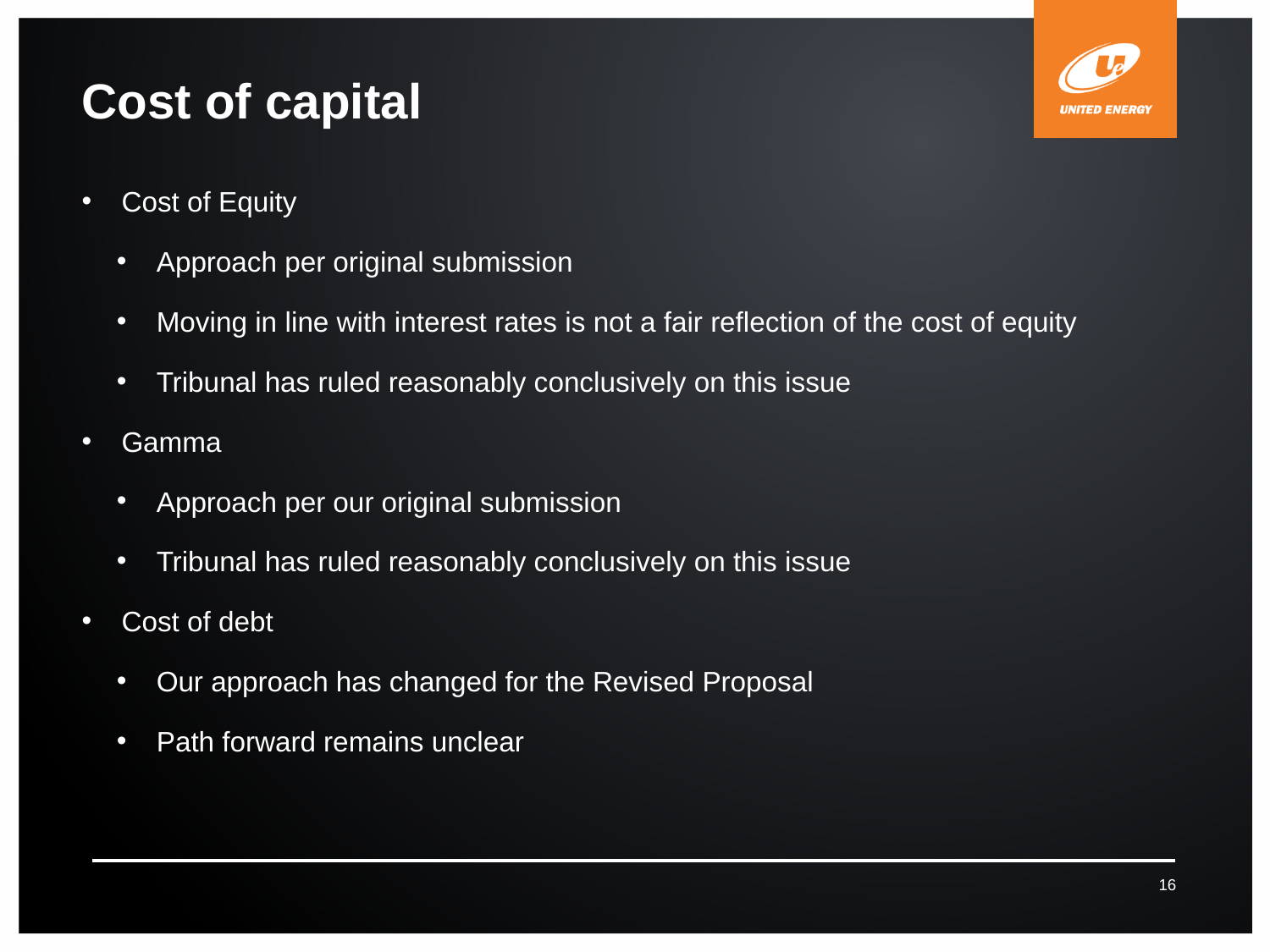

# Cost of capital
Cost of Equity
Approach per original submission
Moving in line with interest rates is not a fair reflection of the cost of equity
Tribunal has ruled reasonably conclusively on this issue
Gamma
Approach per our original submission
Tribunal has ruled reasonably conclusively on this issue
Cost of debt
Our approach has changed for the Revised Proposal
Path forward remains unclear

16